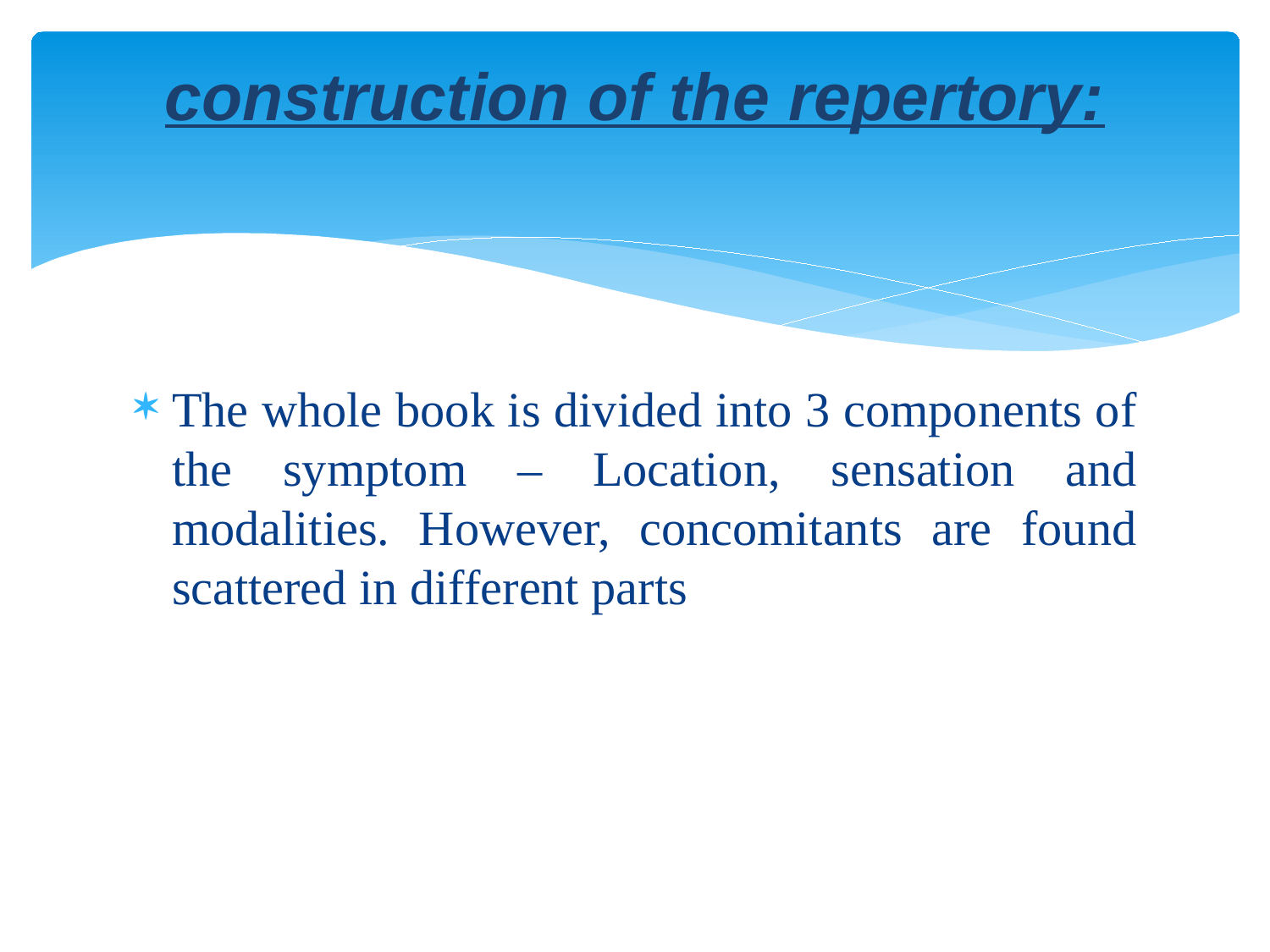

# construction of the repertory:
The whole book is divided into 3 components of the symptom – Location, sensation and modalities. However, concomitants are found scattered in different parts